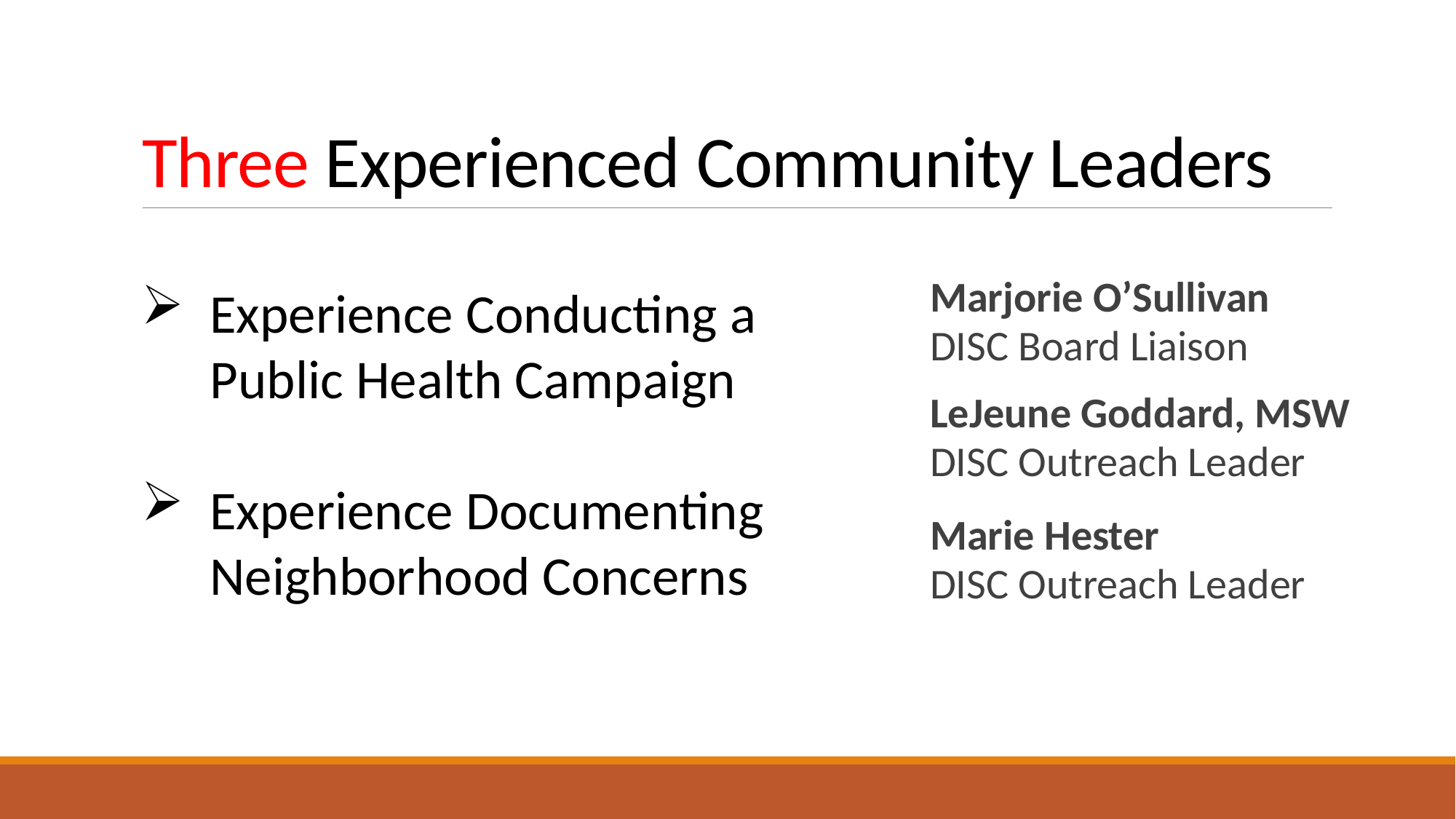

# Three Experienced Community Leaders

Experience Conducting a Public Health Campaign

Experience Documenting Neighborhood Concerns
Marjorie O’Sullivan
DISC Board Liaison
LeJeune Goddard, MSW
DISC Outreach Leader
Marie Hester
DISC Outreach Leader